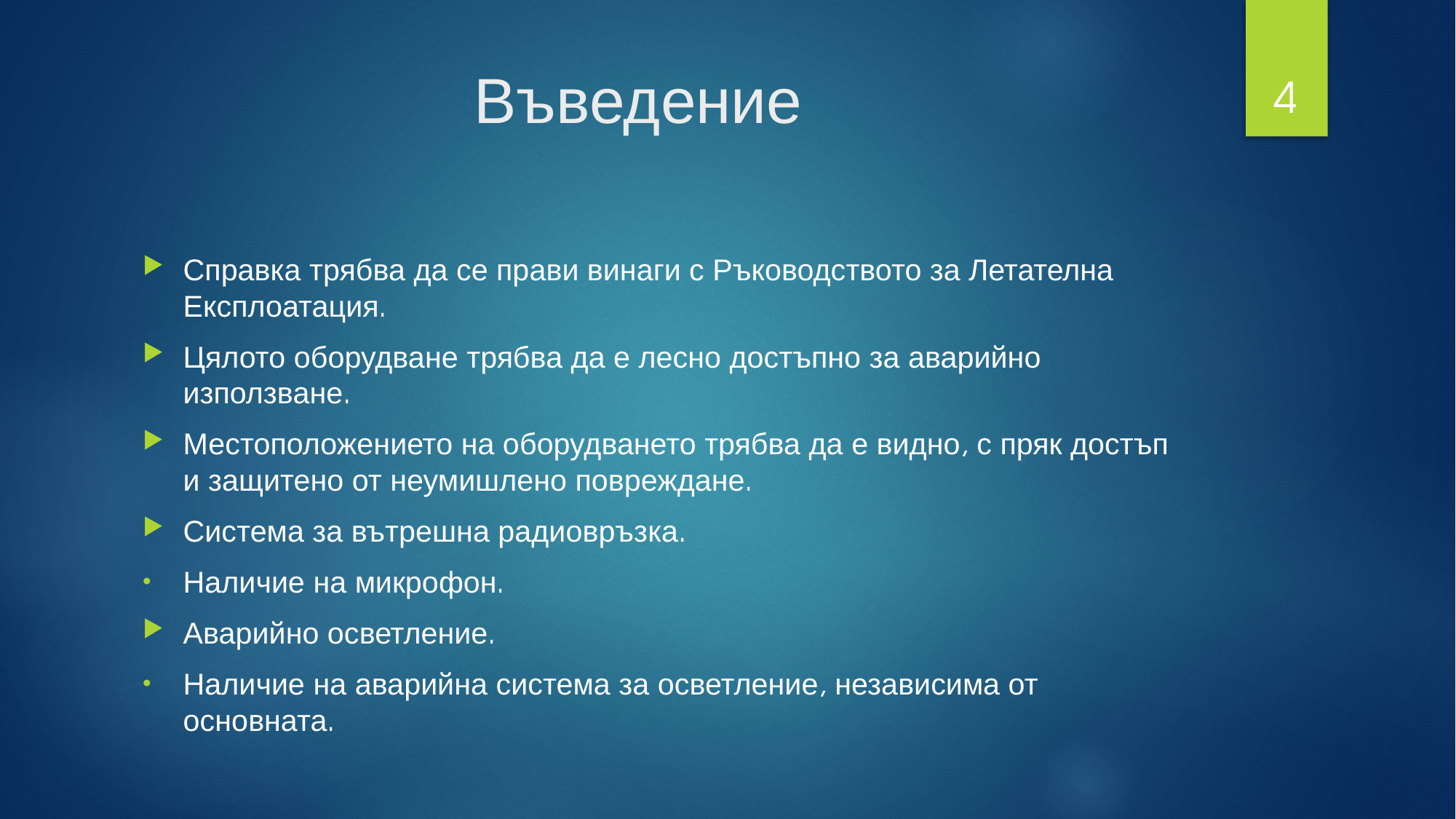

4
# Въведение
Справка трябва да се прави винаги с Ръководството за Летателна Експлоатация.
Цялото оборудване трябва да е лесно достъпно за аварийно използване.
Местоположението на оборудването трябва да е видно, с пряк достъп и защитено от неумишлено повреждане.
Система за вътрешна радиовръзка.
Наличие на микрофон.
Аварийно осветление.
Наличие на аварийна система за осветление, независима от основната.